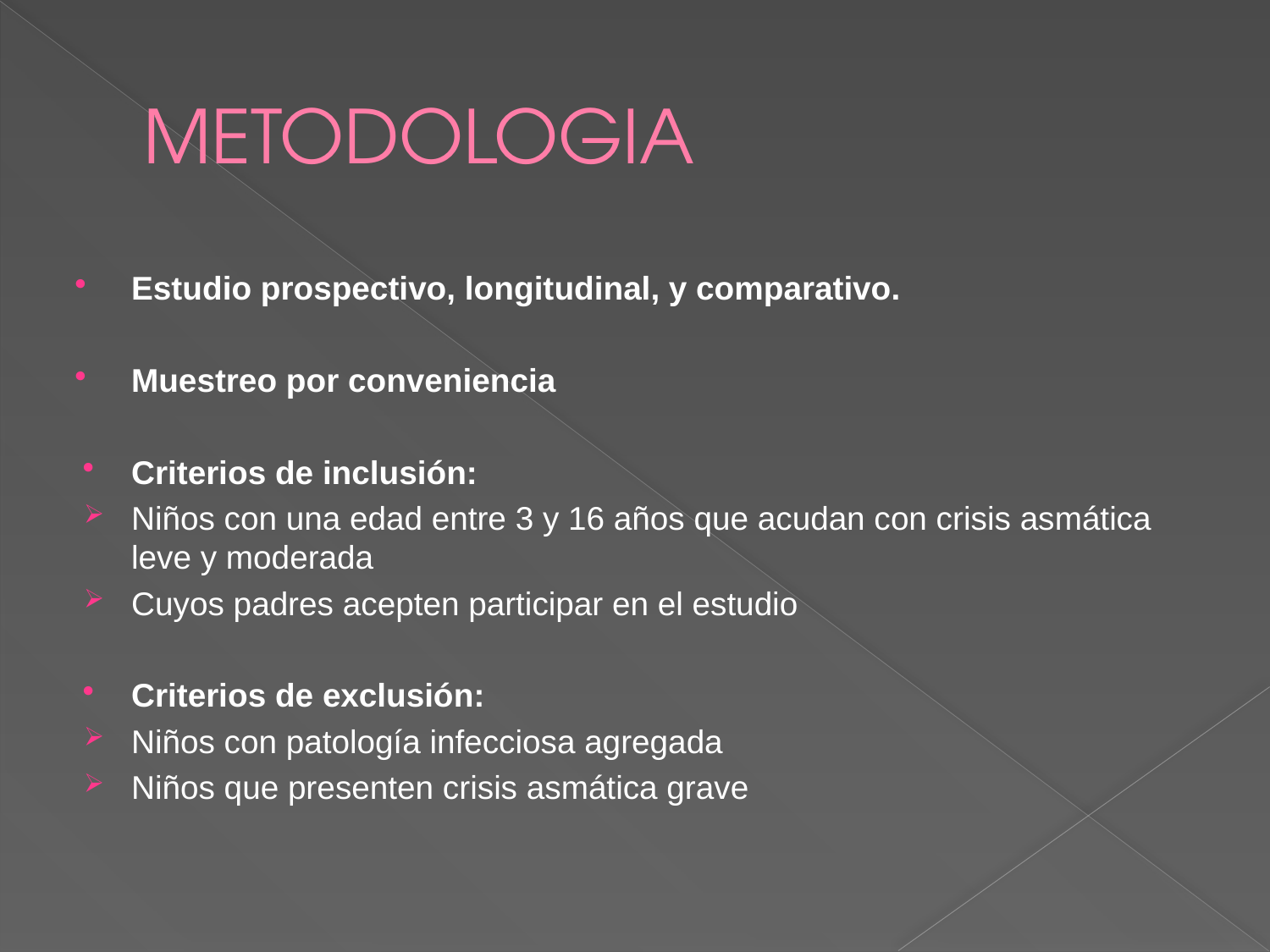

# METODOLOGIA
Estudio prospectivo, longitudinal, y comparativo.

Muestreo por conveniencia

Criterios de inclusión:
Niños con una edad entre 3 y 16 años que acudan con crisis asmática leve y moderada
Cuyos padres acepten participar en el estudio

Criterios de exclusión:
Niños con patología infecciosa agregada
Niños que presenten crisis asmática grave